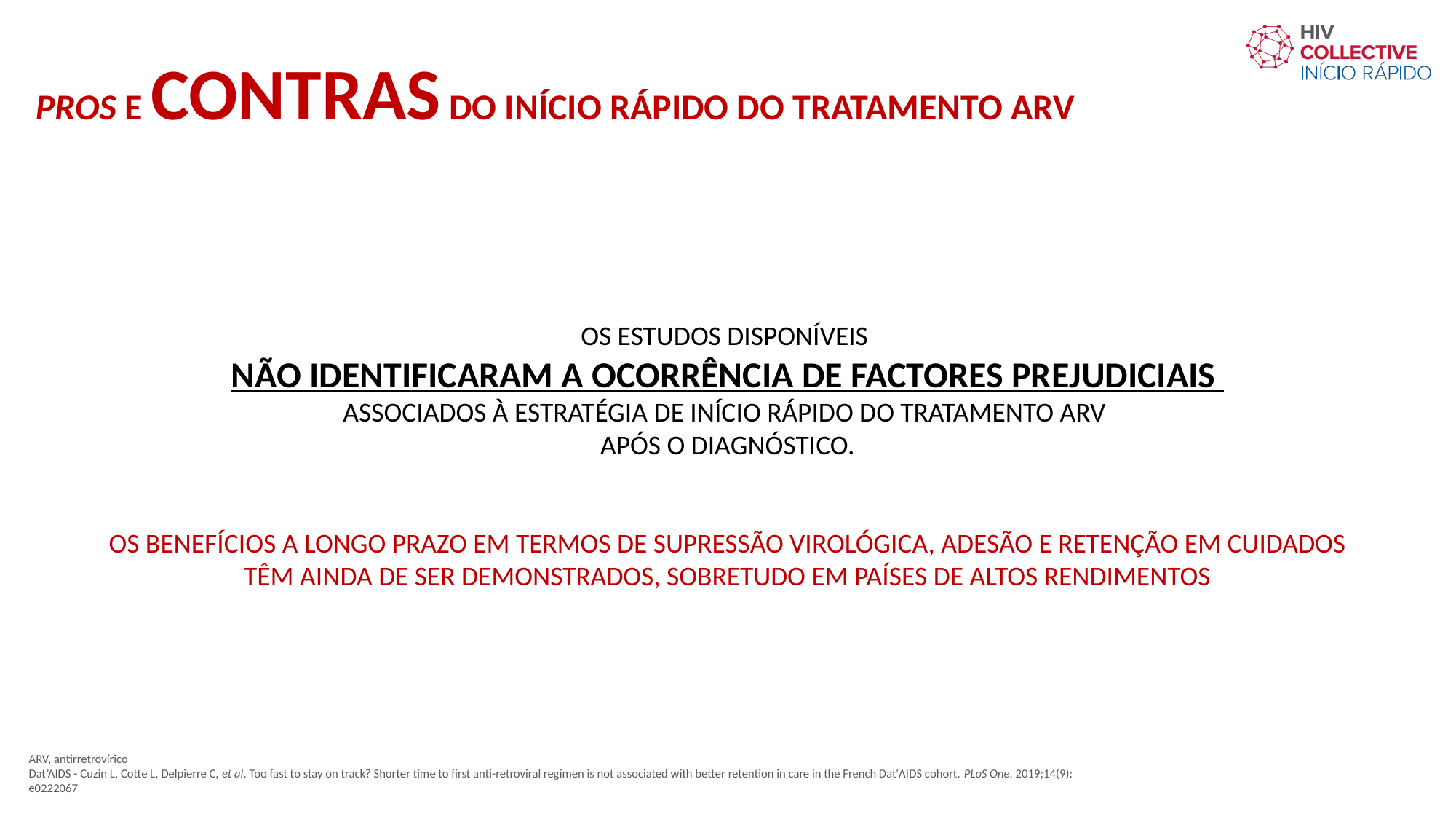

PROS E CONTRAS DO INÍCIO RÁPIDO DO TRATAMENTO ARV
OS ESTUDOS DISPONÍVEIS
NÃO IDENTIFICARAM A OCORRÊNCIA DE FACTORES PREJUDICIAIS
ASSOCIADOS À ESTRATÉGIA DE INÍCIO RÁPIDO DO TRATAMENTO ARV
APÓS O DIAGNÓSTICO.

OS BENEFÍCIOS A LONGO PRAZO EM TERMOS DE SUPRESSÃO VIROLÓGICA, ADESÃO E RETENÇÃO EM CUIDADOS TÊM AINDA DE SER DEMONSTRADOS, SOBRETUDO EM PAÍSES DE ALTOS RENDIMENTOS
ARV, antirretrovírico
Dat’AIDS - Cuzin L, Cotte L, Delpierre C, et al. Too fast to stay on track? Shorter time to first anti-retroviral regimen is not associated with better retention in care in the French Dat'AIDS cohort. PLoS One. 2019;14(9): e0222067